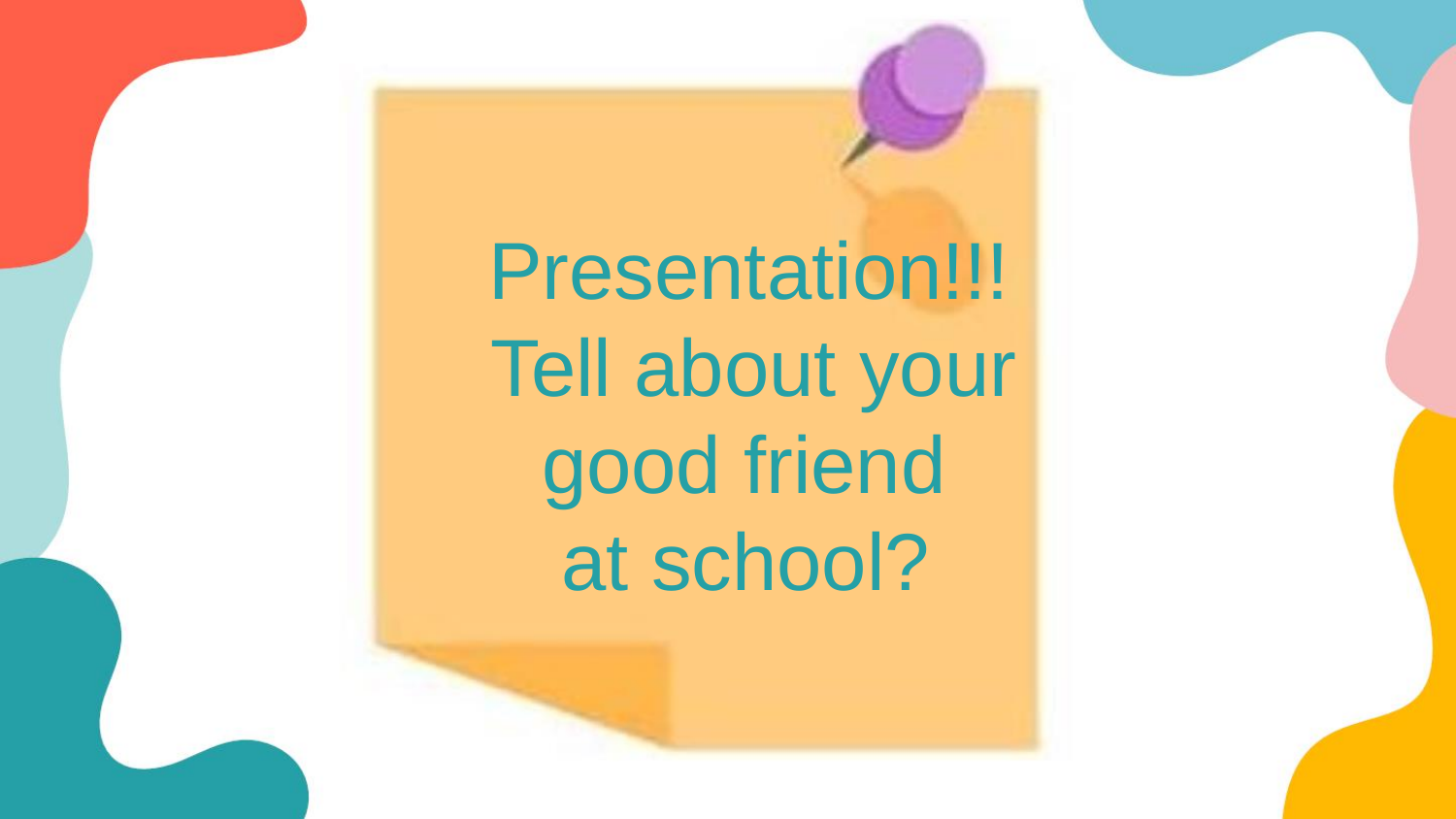

Presentation!!!
Tell about your
good friend
at school?